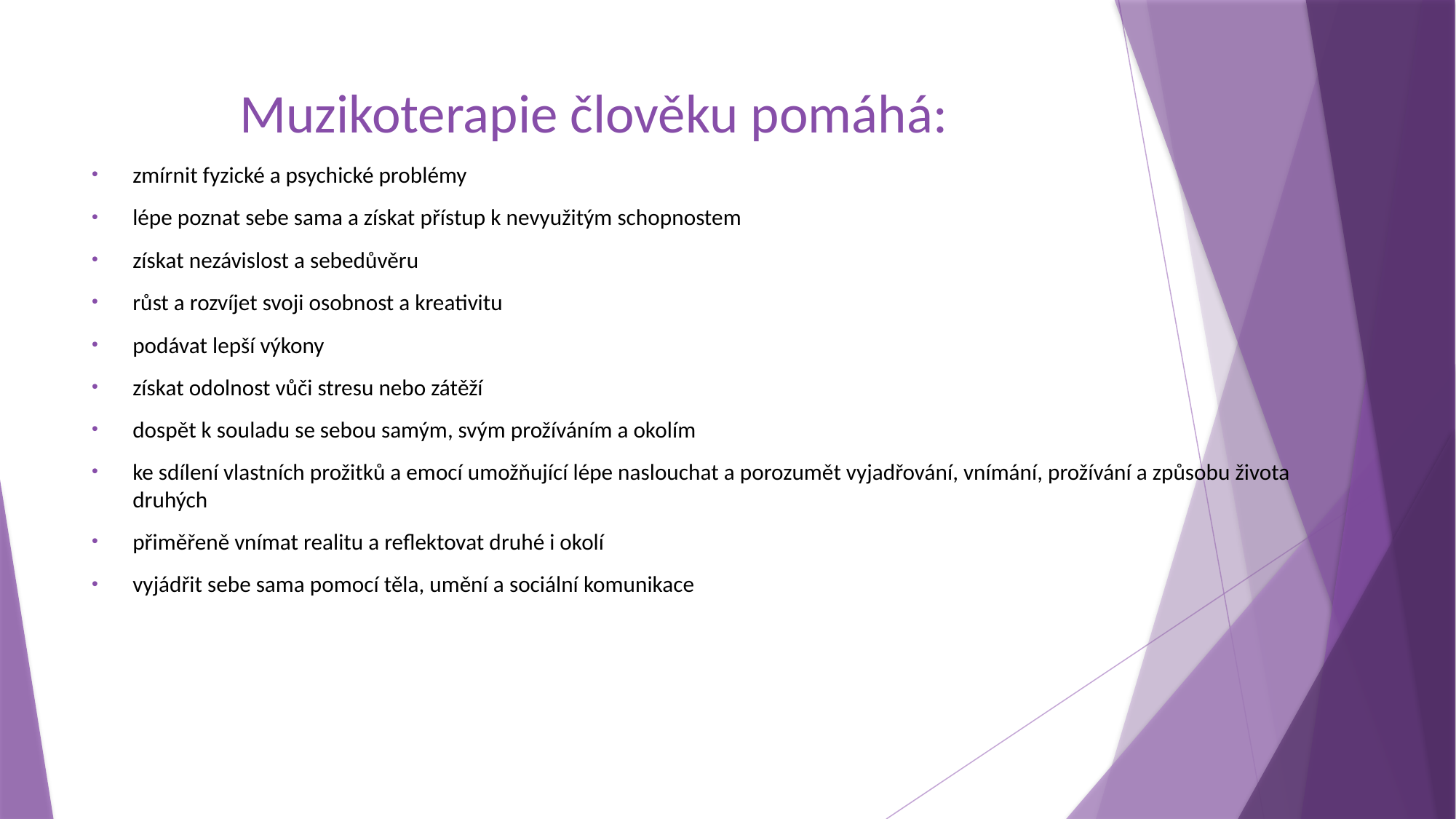

# Muzikoterapie člověku pomáhá:
zmírnit fyzické a psychické problémy
lépe poznat sebe sama a získat přístup k nevyužitým schopnostem
získat nezávislost a sebedůvěru
růst a rozvíjet svoji osobnost a kreativitu
podávat lepší výkony
získat odolnost vůči stresu nebo zátěží
dospět k souladu se sebou samým, svým prožíváním a okolím
ke sdílení vlastních prožitků a emocí umožňující lépe naslouchat a porozumět vyjadřování, vnímání, prožívání a způsobu života druhých
přiměřeně vnímat realitu a reflektovat druhé i okolí
vyjádřit sebe sama pomocí těla, umění a sociální komunikace